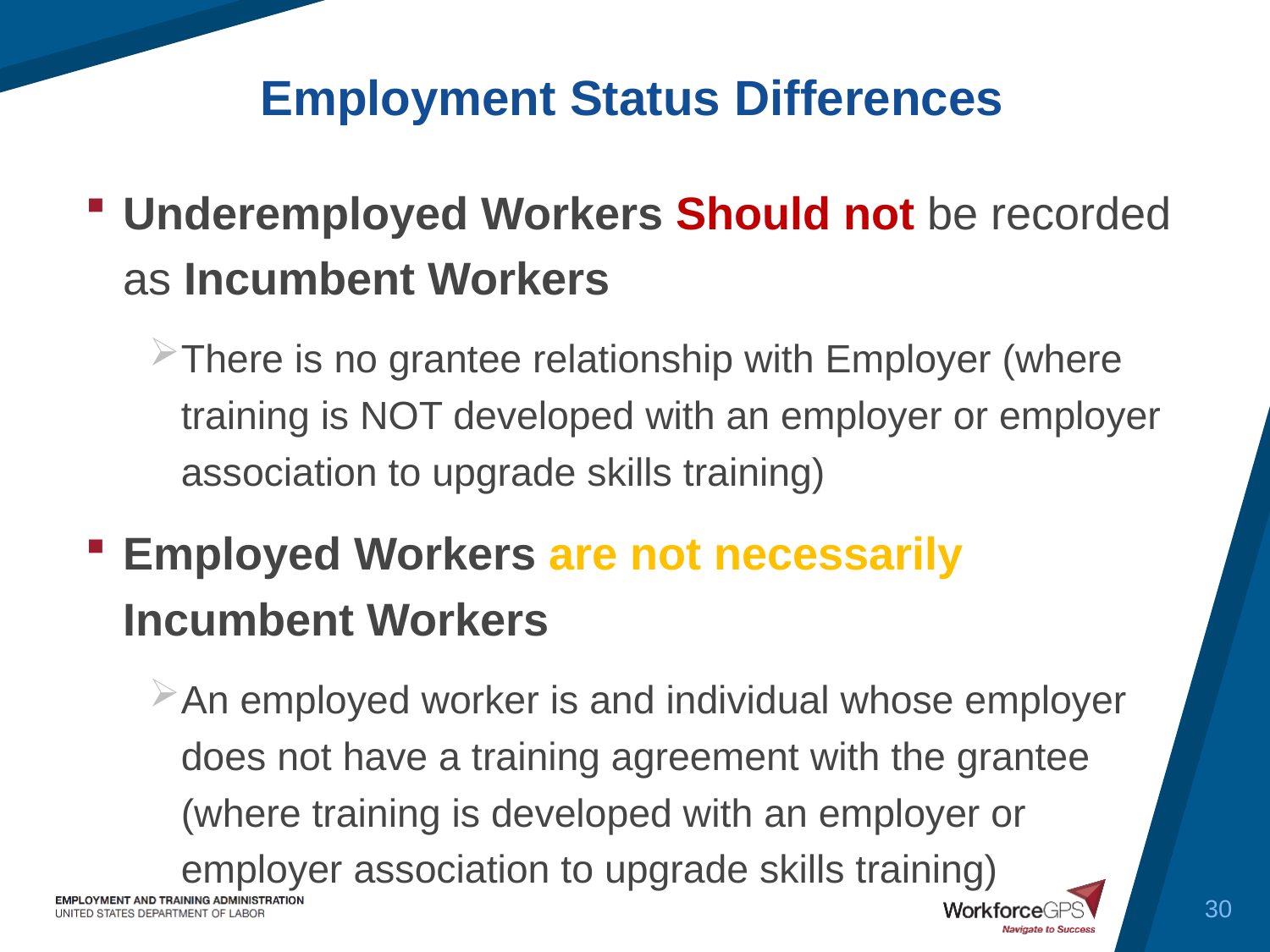

Employment Status Differences

Underemployed Workers Should not be recorded as Incumbent Workers
There is no grantee relationship with Employer (where training is NOT developed with an employer or employer association to upgrade skills training)
Employed Workers are not necessarily Incumbent Workers
An employed worker is and individual whose employer does not have a training agreement with the grantee (where training is developed with an employer or employer association to upgrade skills training)

30